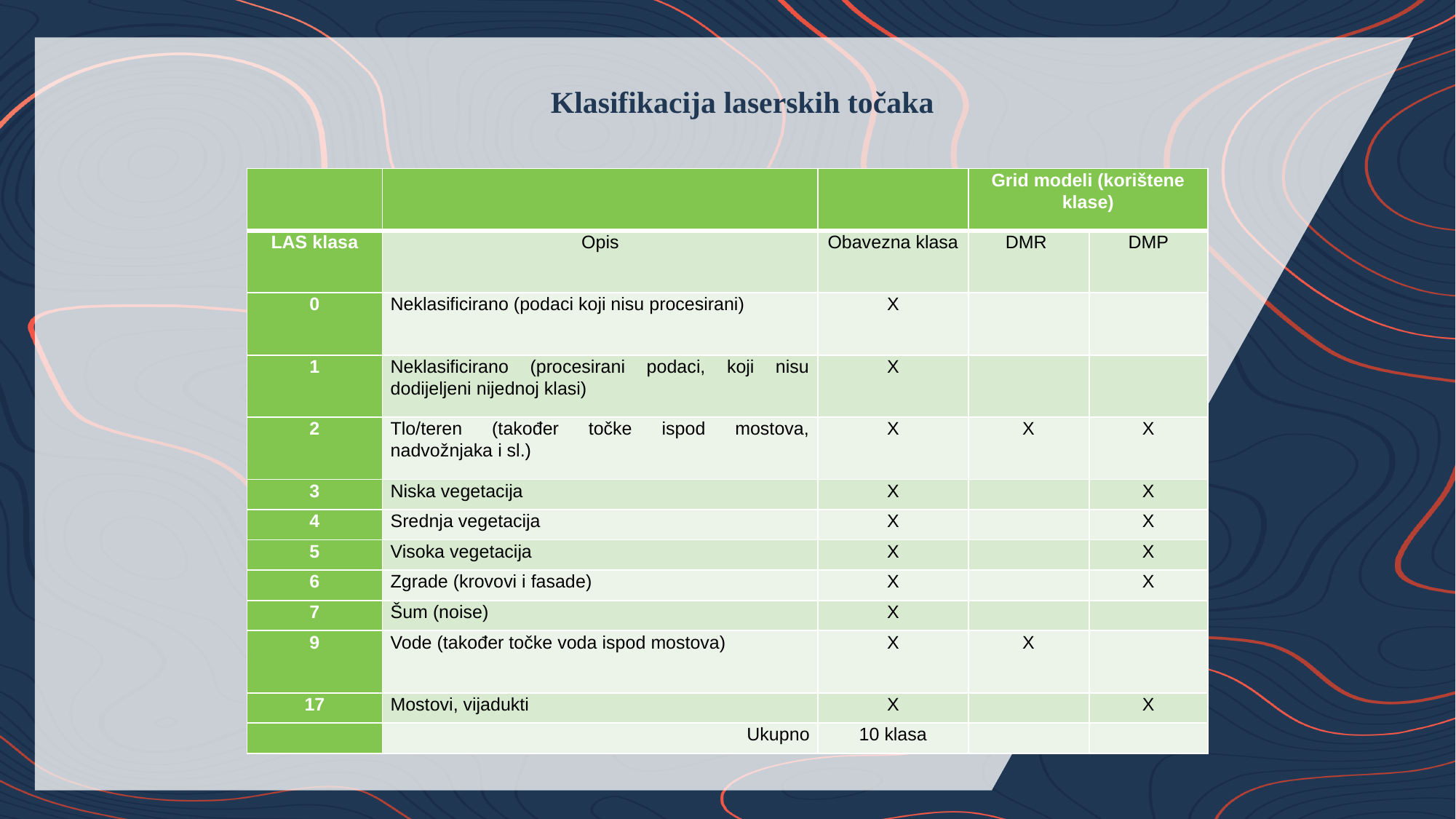

Klasifikacija laserskih točaka
|  |  |  | Grid modeli (korištene klase) |  |
| --- | --- | --- | --- | --- |
| LAS klasa | Opis | Obavezna klasa | DMR | DMP |
| 0 | Neklasificirano (podaci koji nisu procesirani) | X |  |  |
| 1 | Neklasificirano (procesirani podaci, koji nisu dodijeljeni nijednoj klasi) | X |  |  |
| 2 | Tlo/teren (također točke ispod mostova, nadvožnjaka i sl.) | X | X | X |
| 3 | Niska vegetacija | X |  | X |
| 4 | Srednja vegetacija | X |  | X |
| 5 | Visoka vegetacija | X |  | X |
| 6 | Zgrade (krovovi i fasade) | X |  | X |
| 7 | Šum (noise) | X |  |  |
| 9 | Vode (također točke voda ispod mostova) | X | X |  |
| 17 | Mostovi, vijadukti | X |  | X |
|  | Ukupno | 10 klasa |  |  |